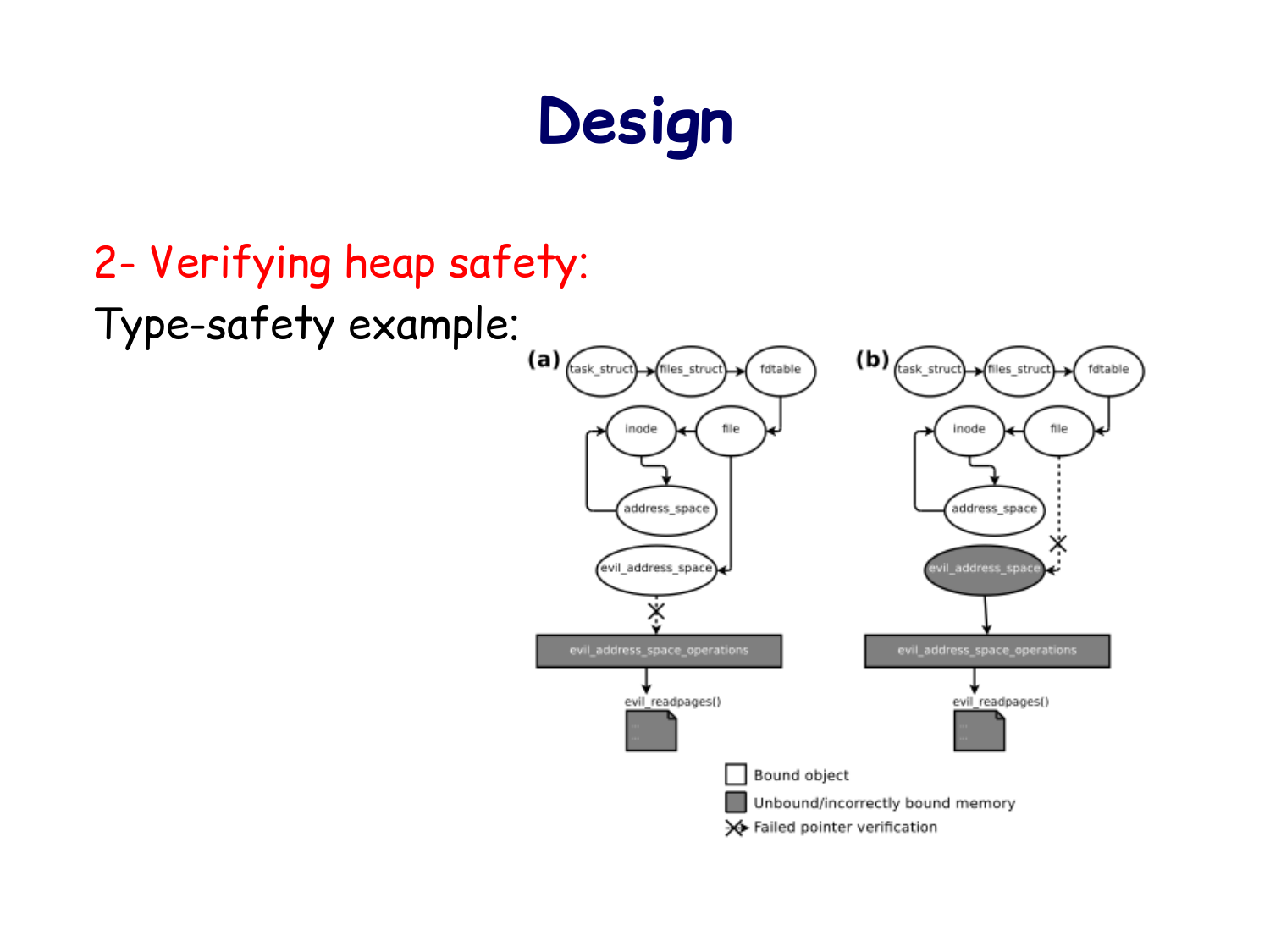

# Design
2- Verifying heap safety:
Type-safety example: